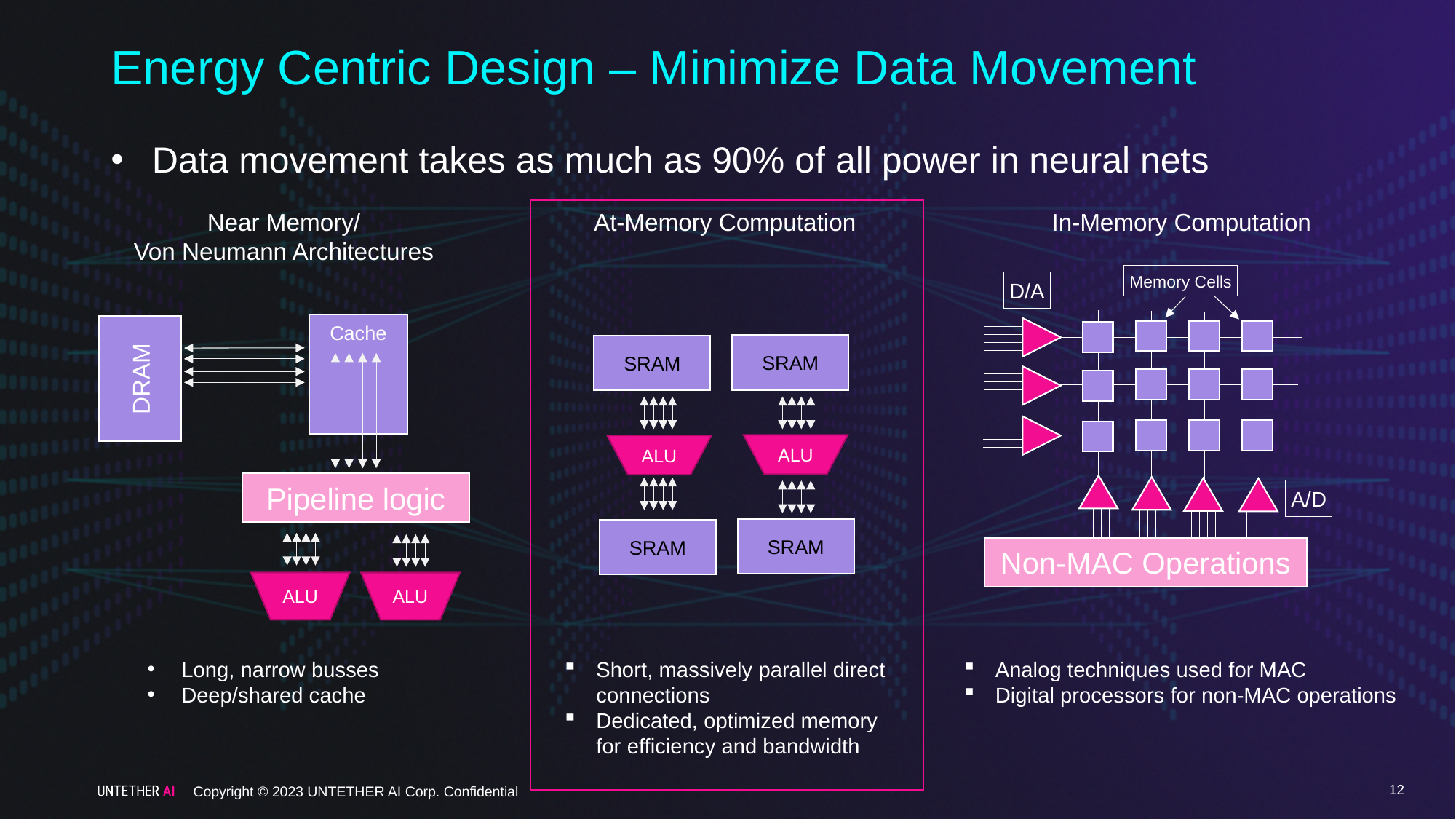

# Energy Centric Design – Minimize Data Movement
Data movement takes as much as 90% of all power in neural nets

At-Memory Computation
In-Memory Computation
Near Memory/
Von Neumann Architectures
Memory Cells
D/A

Cache

DRAM

SRAM

SRAM

ALU

ALU

Pipeline logic

A/D

SRAM

SRAM

Non-MAC Operations

ALU

ALU
Long, narrow busses
Deep/shared cache
Short, massively parallel direct connections
Dedicated, optimized memory for efficiency and bandwidth
Analog techniques used for MAC
Digital processors for non-MAC operations
12
Copyright © 2023 UNTETHER AI Corp. Confidential